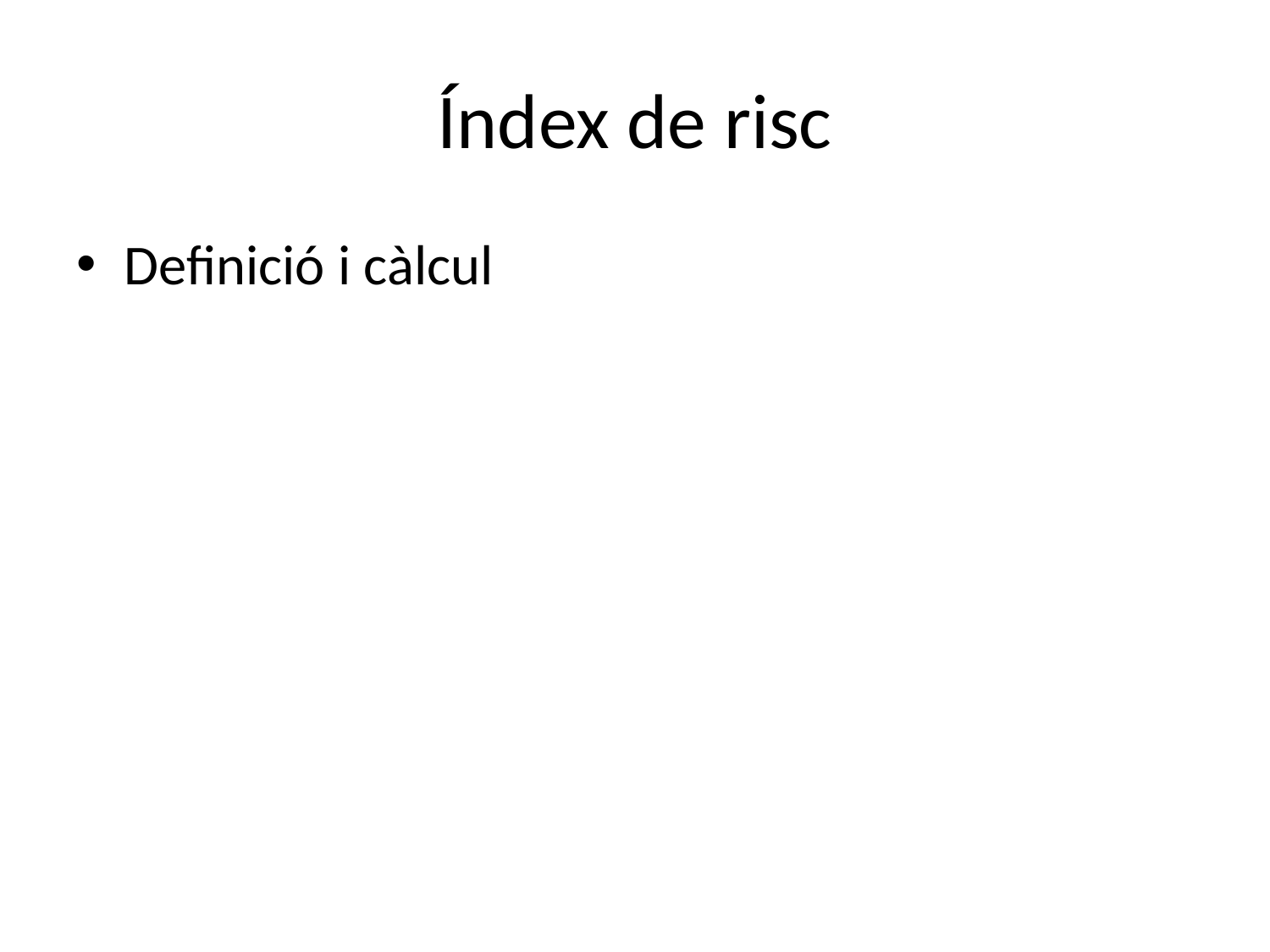

# Índex de risc
Definició i càlcul